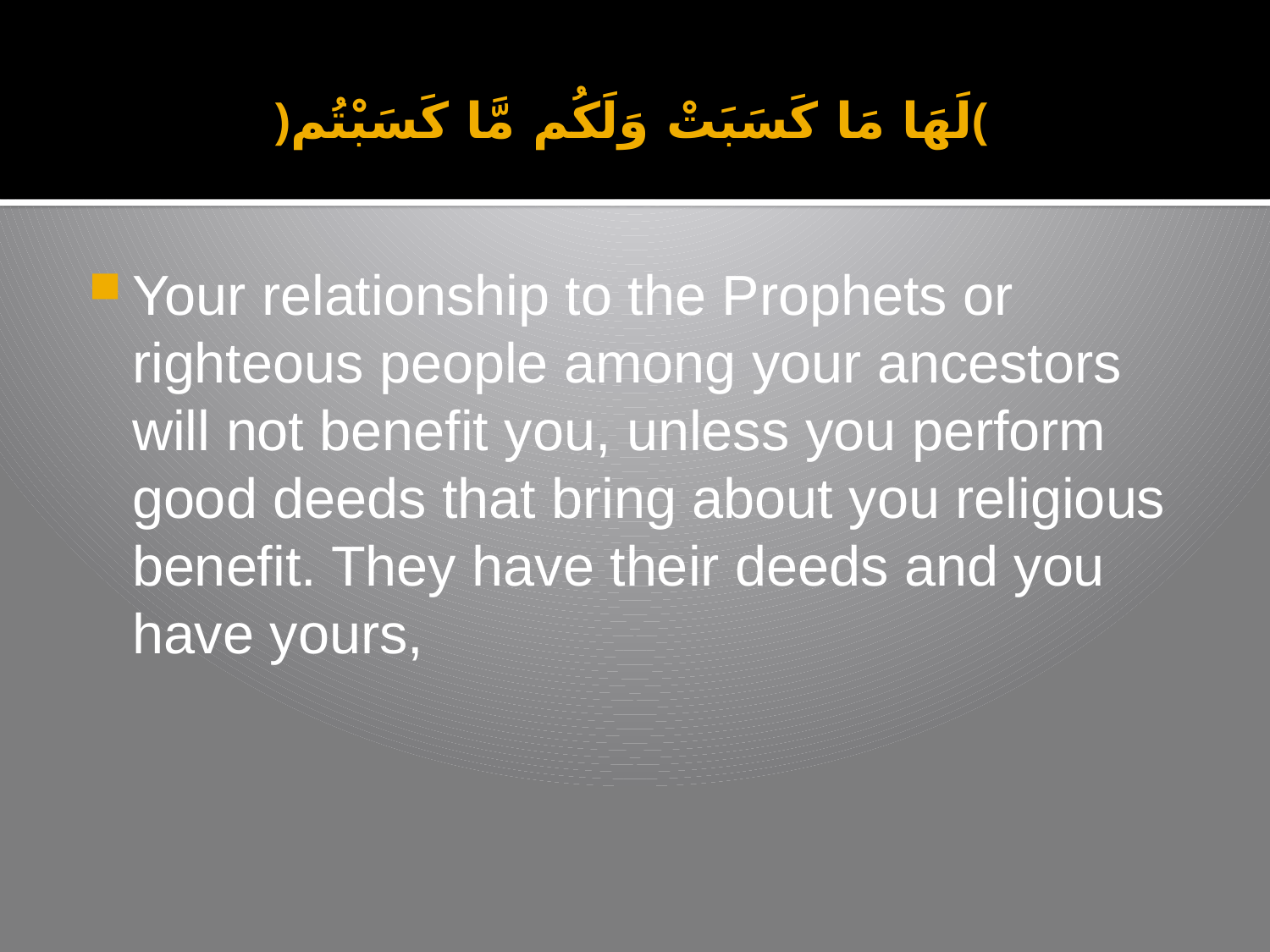

# ﴿لَهَا مَا كَسَبَتْ وَلَكُم مَّا كَسَبْتُم﴾
Your relationship to the Prophets or righteous people among your ancestors will not benefit you, unless you perform good deeds that bring about you religious benefit. They have their deeds and you have yours,